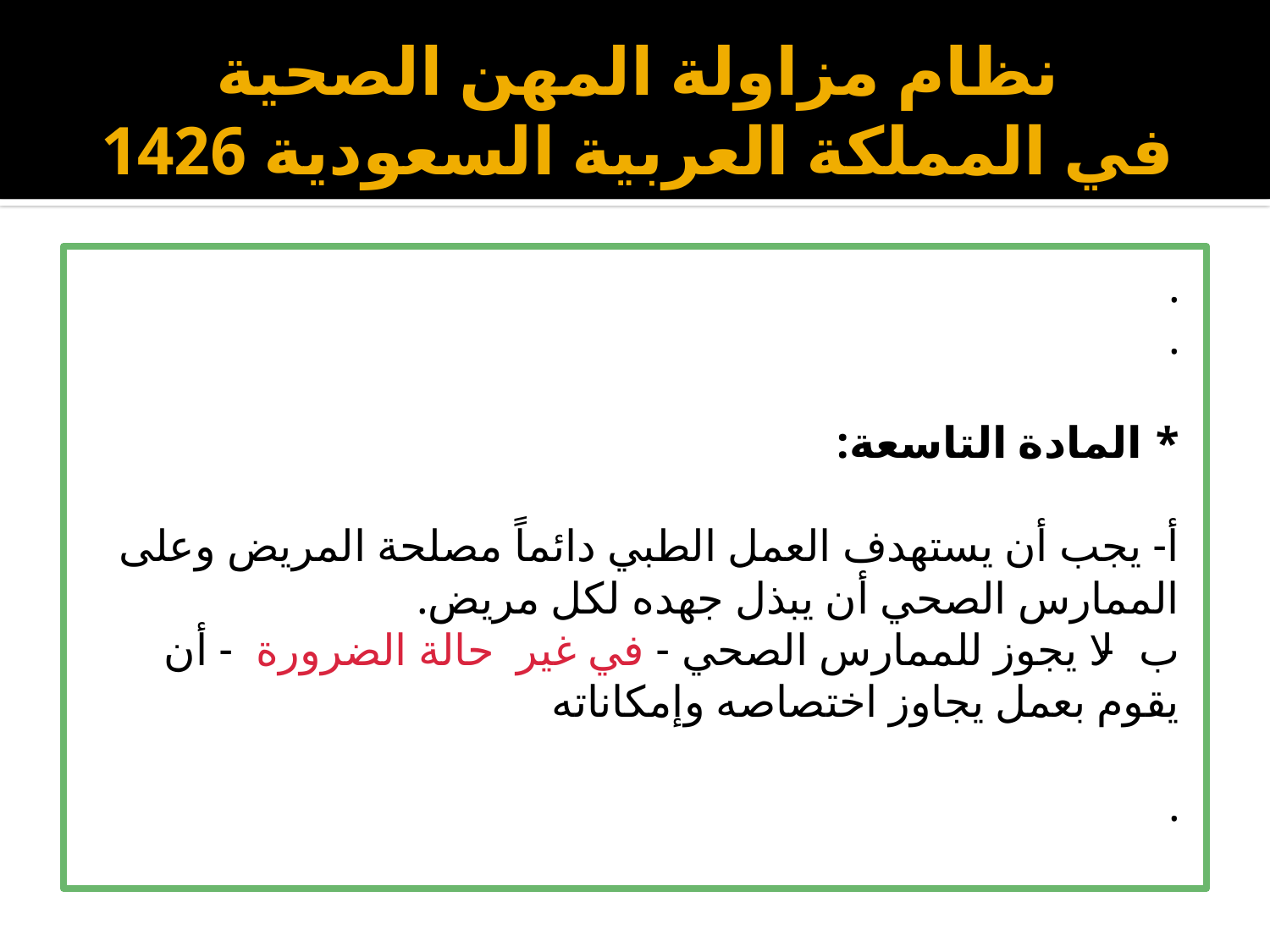

# نظام مزاولة المهن الصحية في المملكة العربية السعودية 1426
.
.
* المادة التاسعة:
أ‌- يجب أن يستهدف العمل الطبي دائماً مصلحة المريض وعلى الممارس الصحي أن يبذل جهده لكل مريض.
ب‌- لا يجوز للممارس الصحي - في غير  حالة الضرورة  - أن يقوم بعمل يجاوز اختصاصه وإمكاناته
.